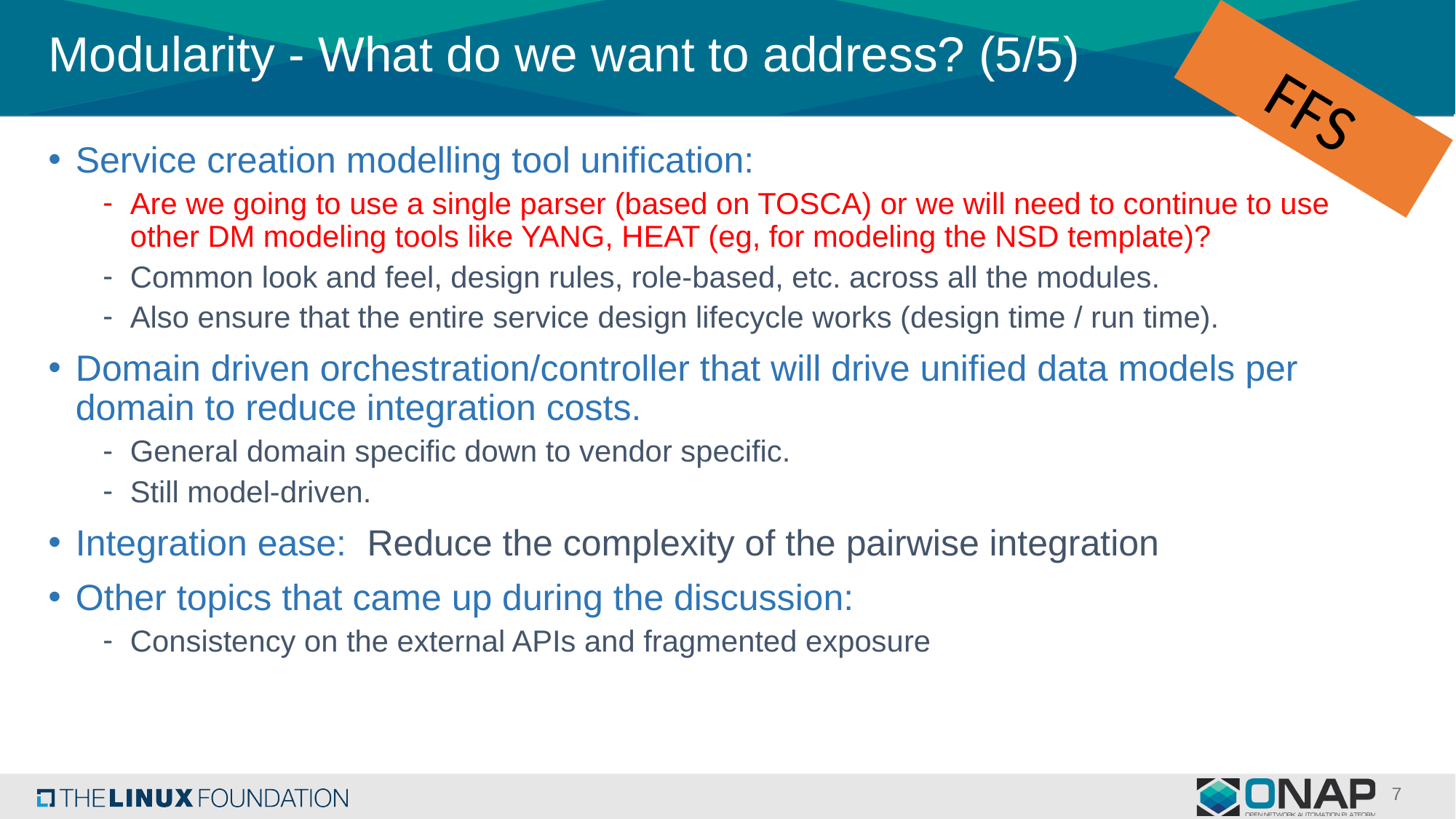

# Modularity - What do we want to address? (5/5)
FFS
Service creation modelling tool unification:
Are we going to use a single parser (based on TOSCA) or we will need to continue to use other DM modeling tools like YANG, HEAT (eg, for modeling the NSD template)?
Common look and feel, design rules, role-based, etc. across all the modules.
Also ensure that the entire service design lifecycle works (design time / run time).
Domain driven orchestration/controller that will drive unified data models per domain to reduce integration costs.
General domain specific down to vendor specific.
Still model-driven.
Integration ease:  Reduce the complexity of the pairwise integration
Other topics that came up during the discussion:
Consistency on the external APIs and fragmented exposure
7